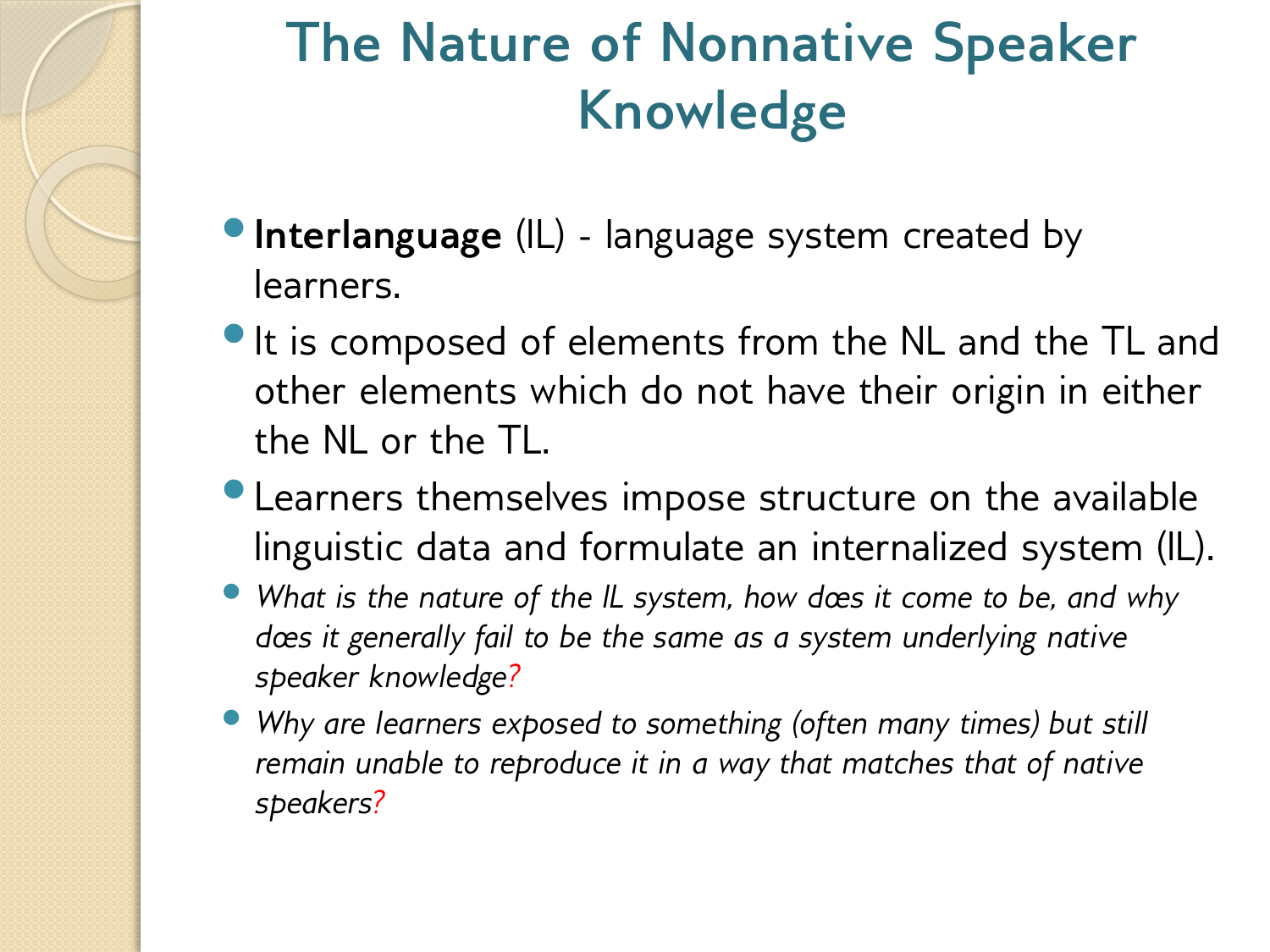

# The Nature of Nonnative Speaker Knowledge
Interlanguage (IL) - language system created by learners.
It is composed of elements from the NL and the TL and other elements which do not have their origin in either the NL or the TL.
Learners themselves impose structure on the available linguistic data and formulate an internalized system (IL).
What is the nature of the IL system, how does it come to be, and why does it generally fail to be the same as a system underlying native speaker knowledge?
Why are learners exposed to something (often many times) but still remain unable to reproduce it in a way that matches that of native speakers?